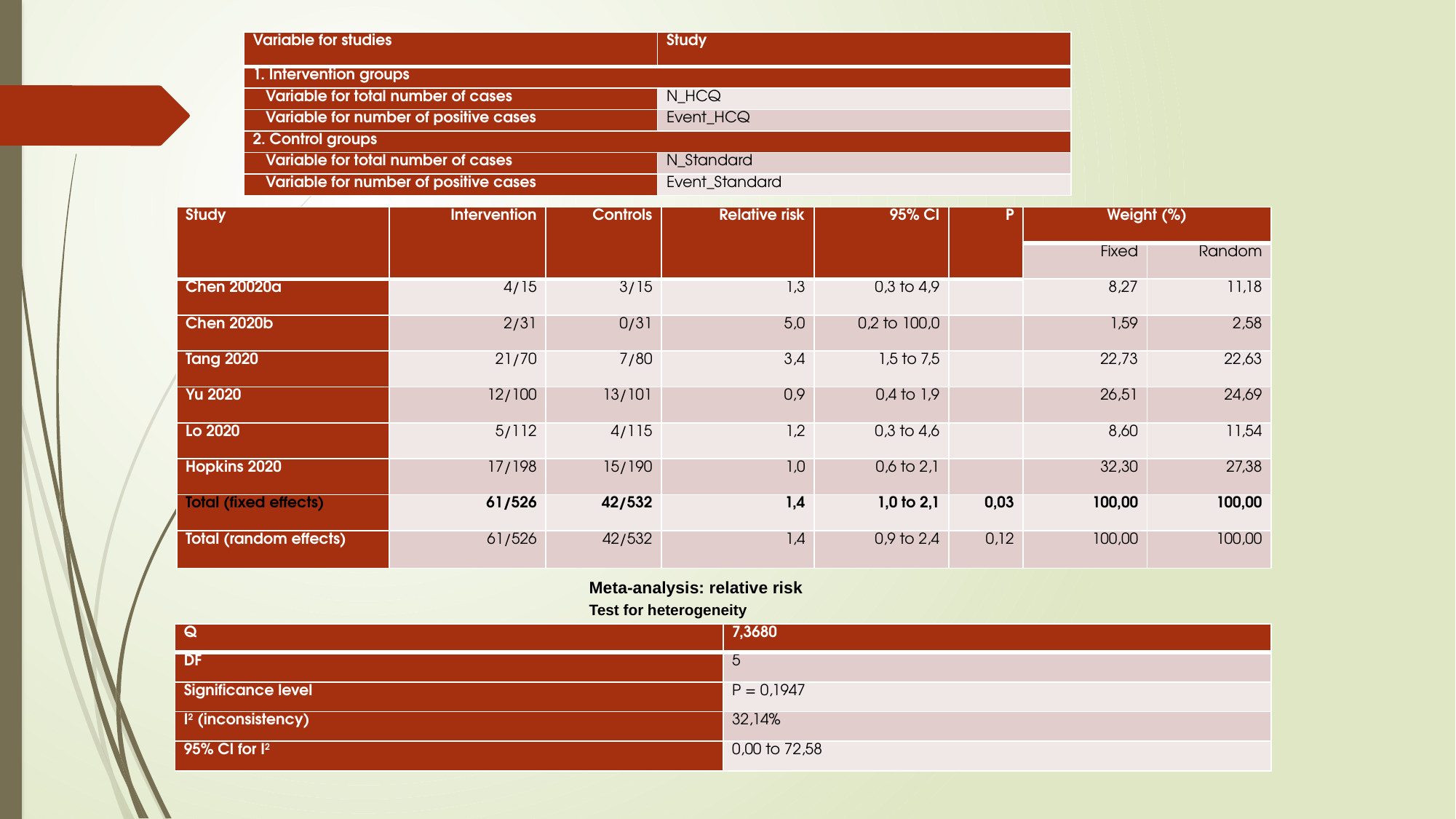

| Variable for studies | Study |
| --- | --- |
| 1. Intervention groups |  |
| Variable for total number of cases | N\_HCQ |
| Variable for number of positive cases | Event\_HCQ |
| 2. Control groups |  |
| Variable for total number of cases | N\_Standard |
| Variable for number of positive cases | Event\_Standard |
| Study | Intervention | Controls | Relative risk | 95% CI | P | Weight (%) |  |
| --- | --- | --- | --- | --- | --- | --- | --- |
|  |  |  |  |  |  | Fixed | Random |
| Chen 20020a | 4/15 | 3/15 | 1,3 | 0,3 to 4,9 |  | 8,27 | 11,18 |
| Chen 2020b | 2/31 | 0/31 | 5,0 | 0,2 to 100,0 |  | 1,59 | 2,58 |
| Tang 2020 | 21/70 | 7/80 | 3,4 | 1,5 to 7,5 |  | 22,73 | 22,63 |
| Yu 2020 | 12/100 | 13/101 | 0,9 | 0,4 to 1,9 |  | 26,51 | 24,69 |
| Lo 2020 | 5/112 | 4/115 | 1,2 | 0,3 to 4,6 |  | 8,60 | 11,54 |
| Hopkins 2020 | 17/198 | 15/190 | 1,0 | 0,6 to 2,1 |  | 32,30 | 27,38 |
| Total (fixed effects) | 61/526 | 42/532 | 1,4 | 1,0 to 2,1 | 0,03 | 100,00 | 100,00 |
| Total (random effects) | 61/526 | 42/532 | 1,4 | 0,9 to 2,4 | 0,12 | 100,00 | 100,00 |
Meta-analysis: relative risk

Test for heterogeneity
| Q | 7,3680 |
| --- | --- |
| DF | 5 |
| Significance level | P = 0,1947 |
| I2 (inconsistency) | 32,14% |
| 95% CI for I2 | 0,00 to 72,58 |